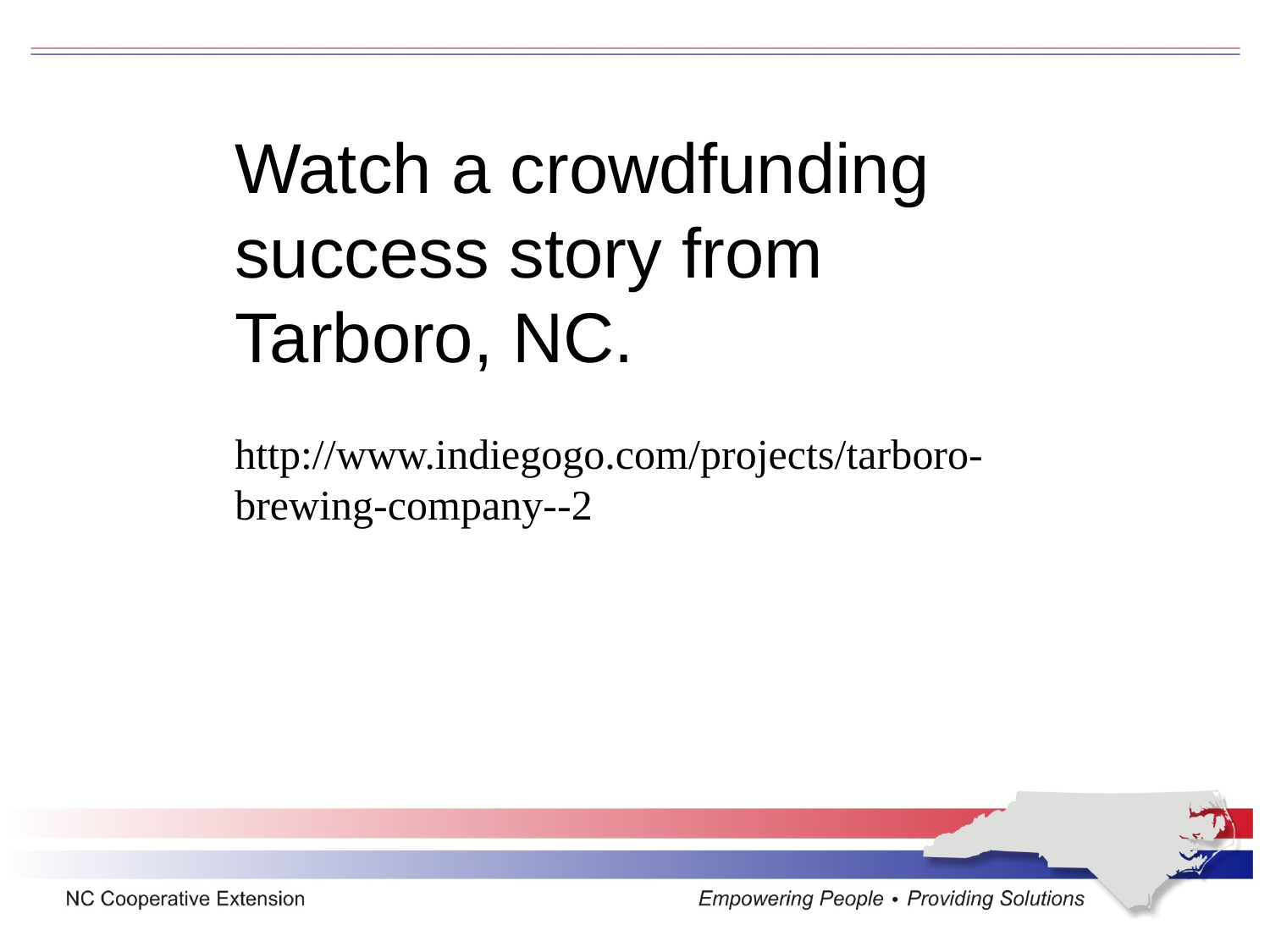

Watch a crowdfunding success story from Tarboro, NC.

http://www.indiegogo.com/projects/tarboro-brewing-company--2